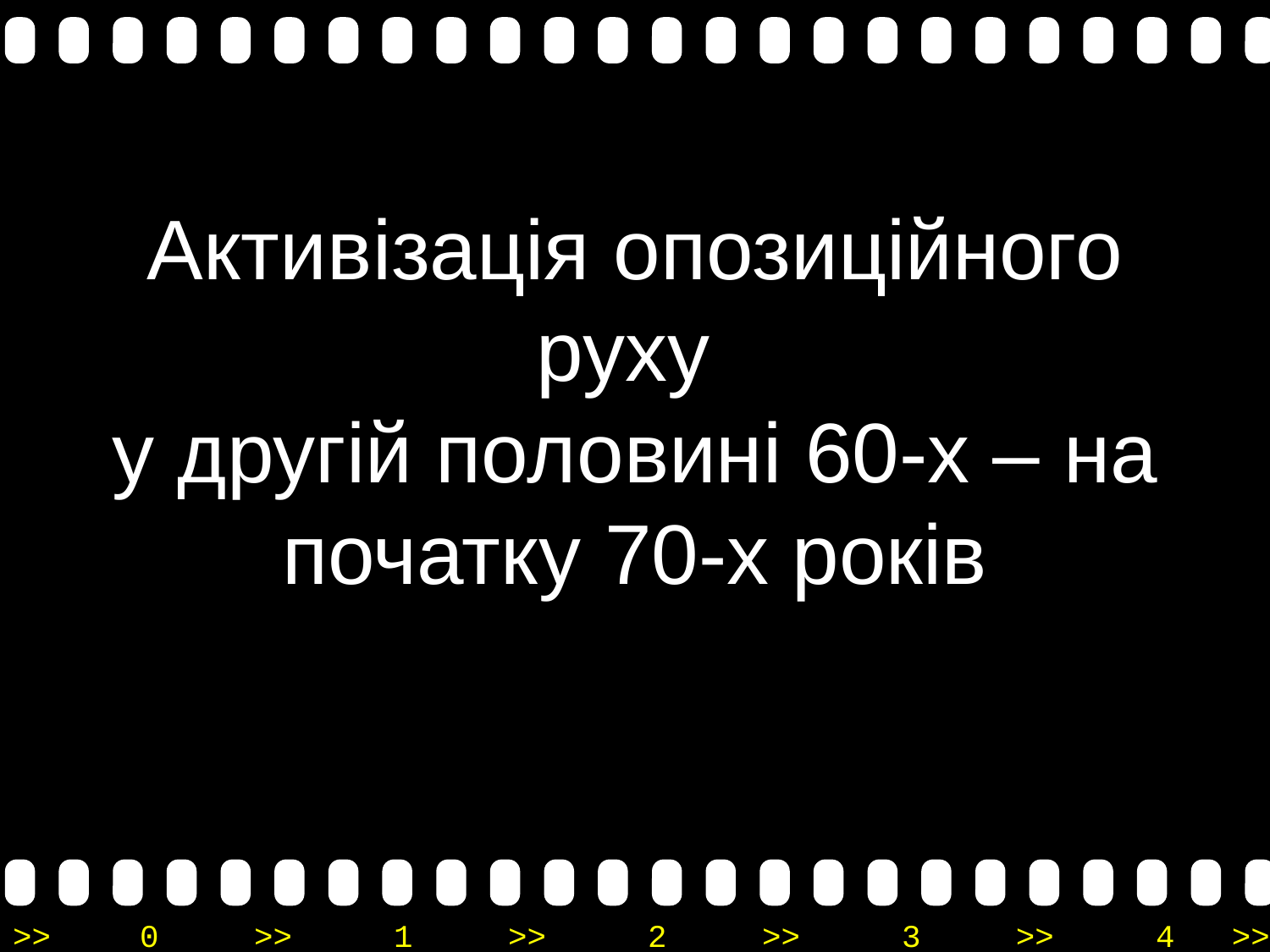

# Активізація опозиційного руху у другій половині 60-х – на початку 70-х років